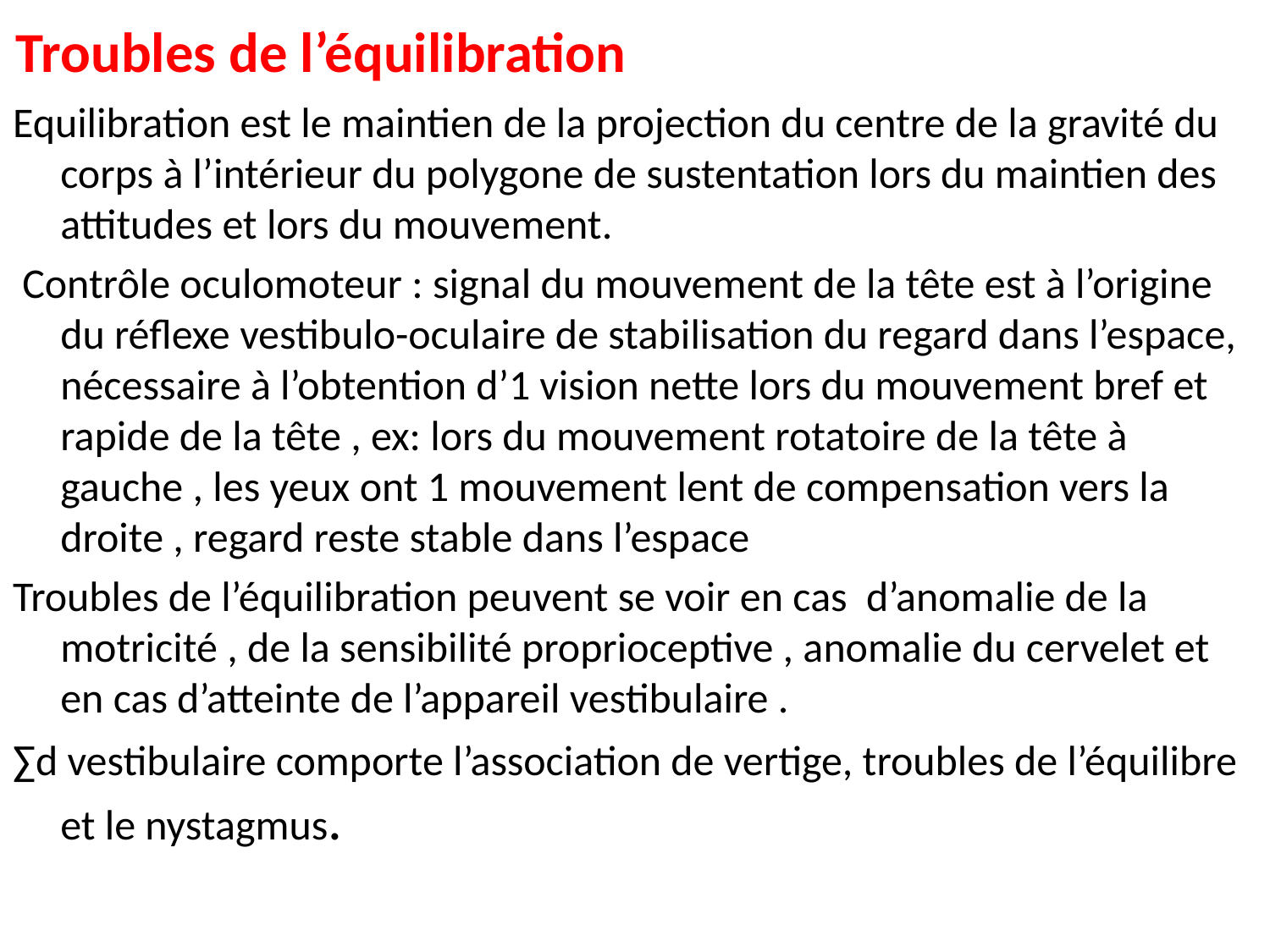

# Troubles de l’équilibration
Equilibration est le maintien de la projection du centre de la gravité du corps à l’intérieur du polygone de sustentation lors du maintien des attitudes et lors du mouvement.
 Contrôle oculomoteur : signal du mouvement de la tête est à l’origine du réflexe vestibulo-oculaire de stabilisation du regard dans l’espace, nécessaire à l’obtention d’1 vision nette lors du mouvement bref et rapide de la tête , ex: lors du mouvement rotatoire de la tête à gauche , les yeux ont 1 mouvement lent de compensation vers la droite , regard reste stable dans l’espace
Troubles de l’équilibration peuvent se voir en cas  d’anomalie de la motricité , de la sensibilité proprioceptive , anomalie du cervelet et en cas d’atteinte de l’appareil vestibulaire .
∑d vestibulaire comporte l’association de vertige, troubles de l’équilibre et le nystagmus.